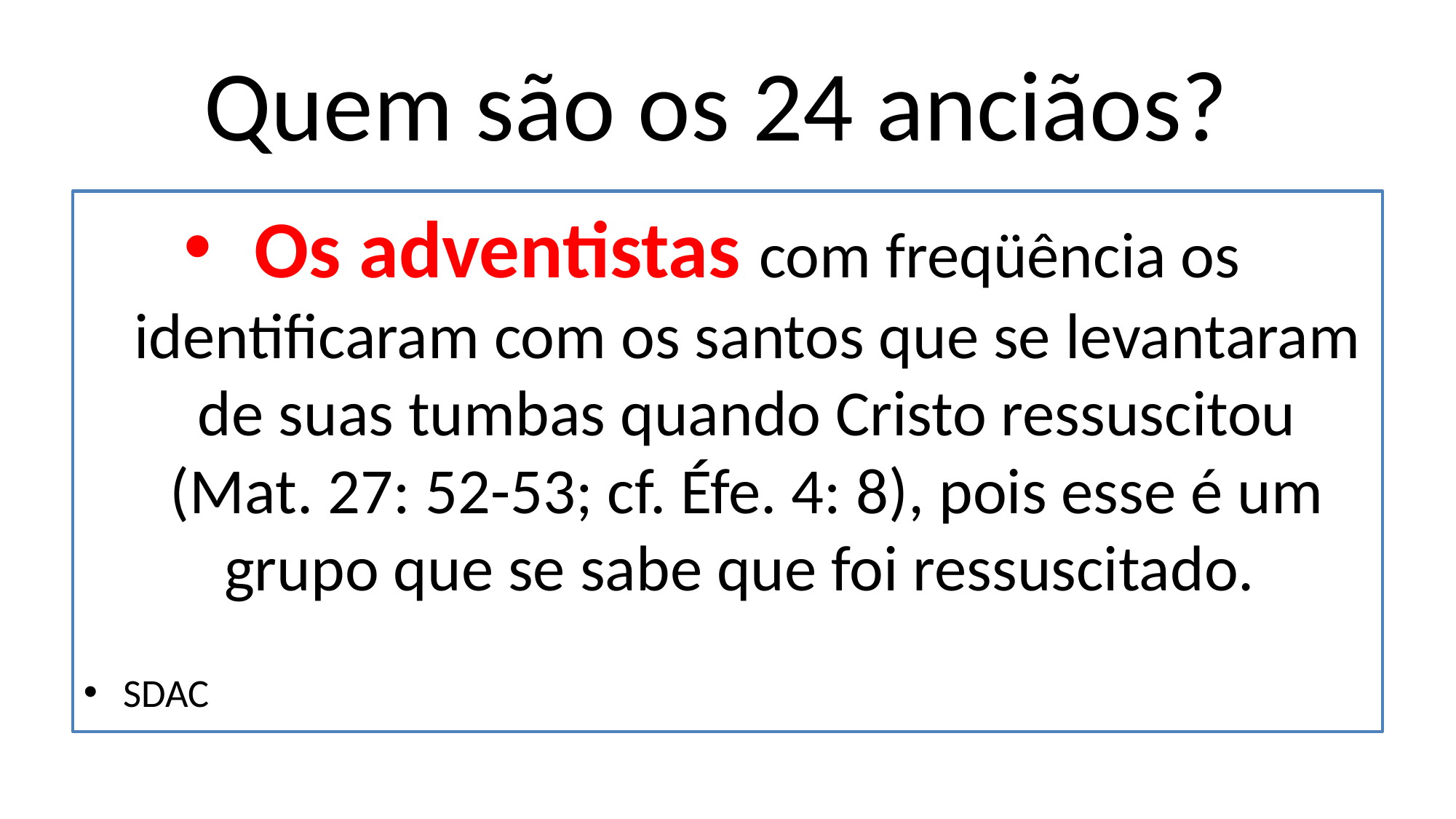

# Quem são os 24 anciãos?
Os adventistas com freqüência os identificaram com os santos que se levantaram de suas tumbas quando Cristo ressuscitou (Mat. 27: 52-53; cf. Éfe. 4: 8), pois esse é um grupo que se sabe que foi ressuscitado.

SDAC